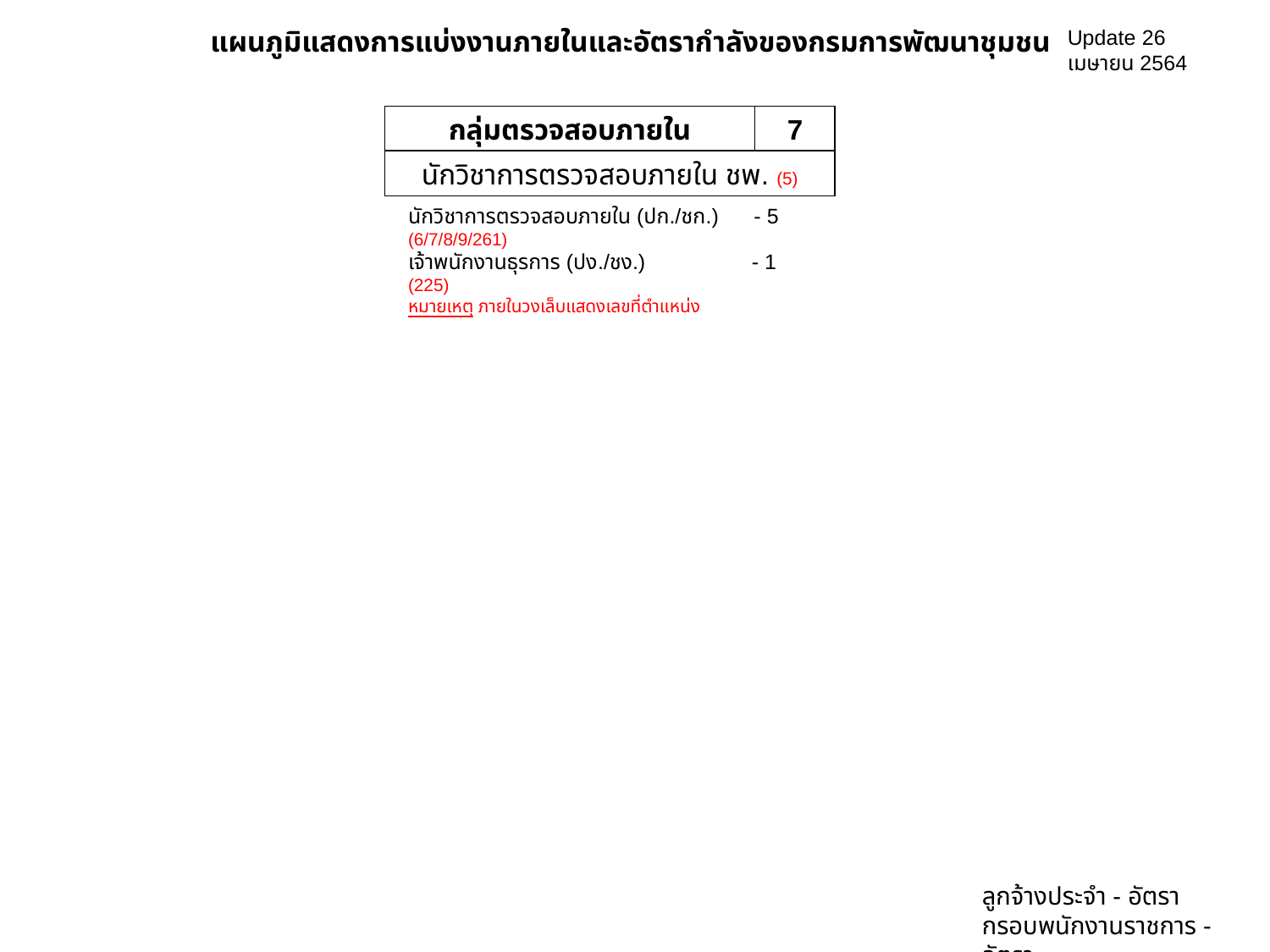

แผนภูมิแสดงการแบ่งงานภายในและอัตรากำลังของกรมการพัฒนาชุมชน
Update 26 เมษายน 2564
กลุ่มตรวจสอบภายใน
7
นักวิชาการตรวจสอบภายใน ชพ. (5)
นักวิชาการตรวจสอบภายใน (ปก./ชก.)      - 5 (6/7/8/9/261)
เจ้าพนักงานธุรการ (ปง./ชง.)                  - 1 (225)
หมายเหตุ ภายในวงเล็บแสดงเลขที่ตำแหน่ง

ลูกจ้างประจำ - อัตรา
กรอบพนักงานราชการ - อัตรา